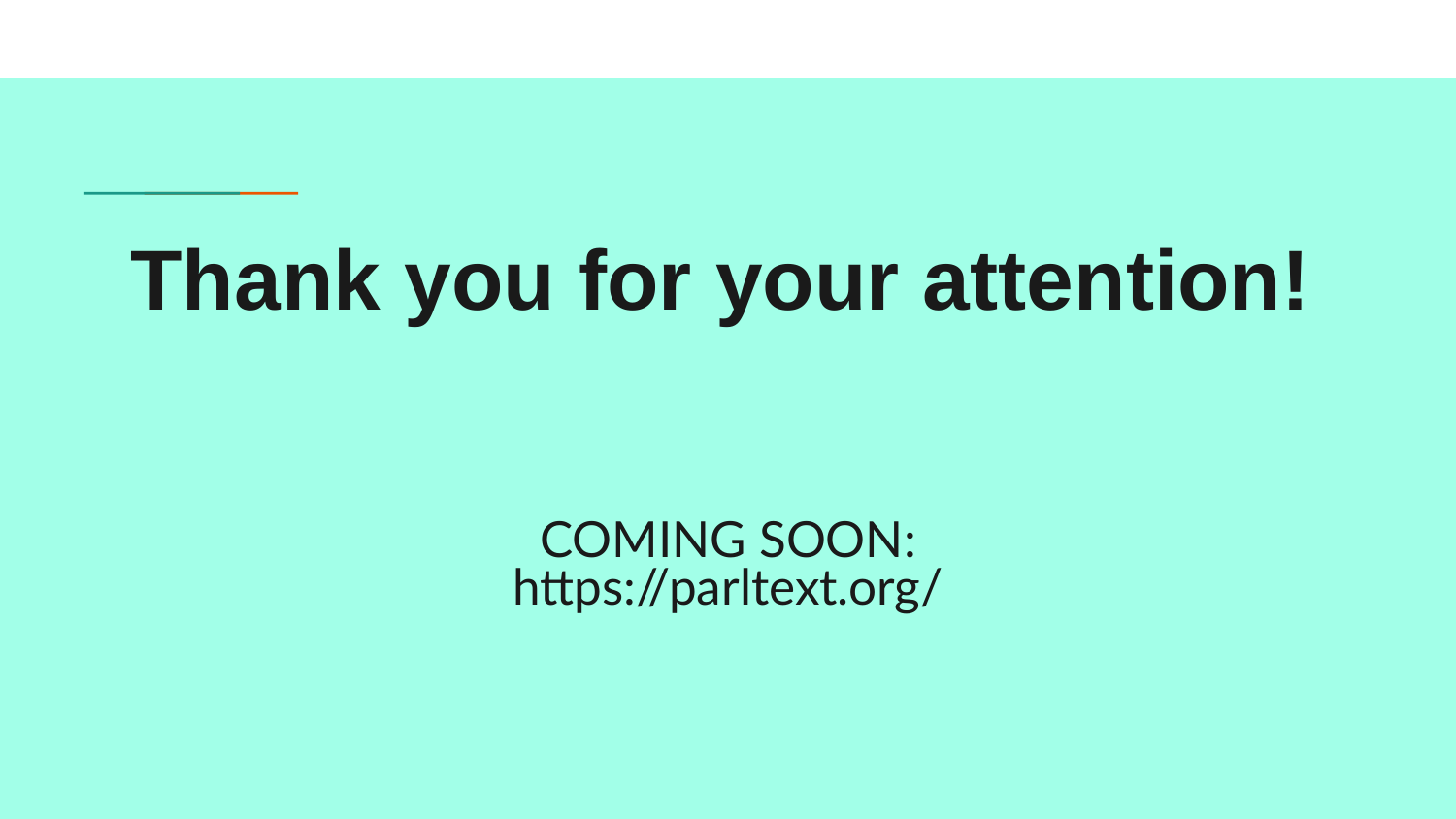

# Thank you for your attention!
COMING SOON:
https://parltext.org/